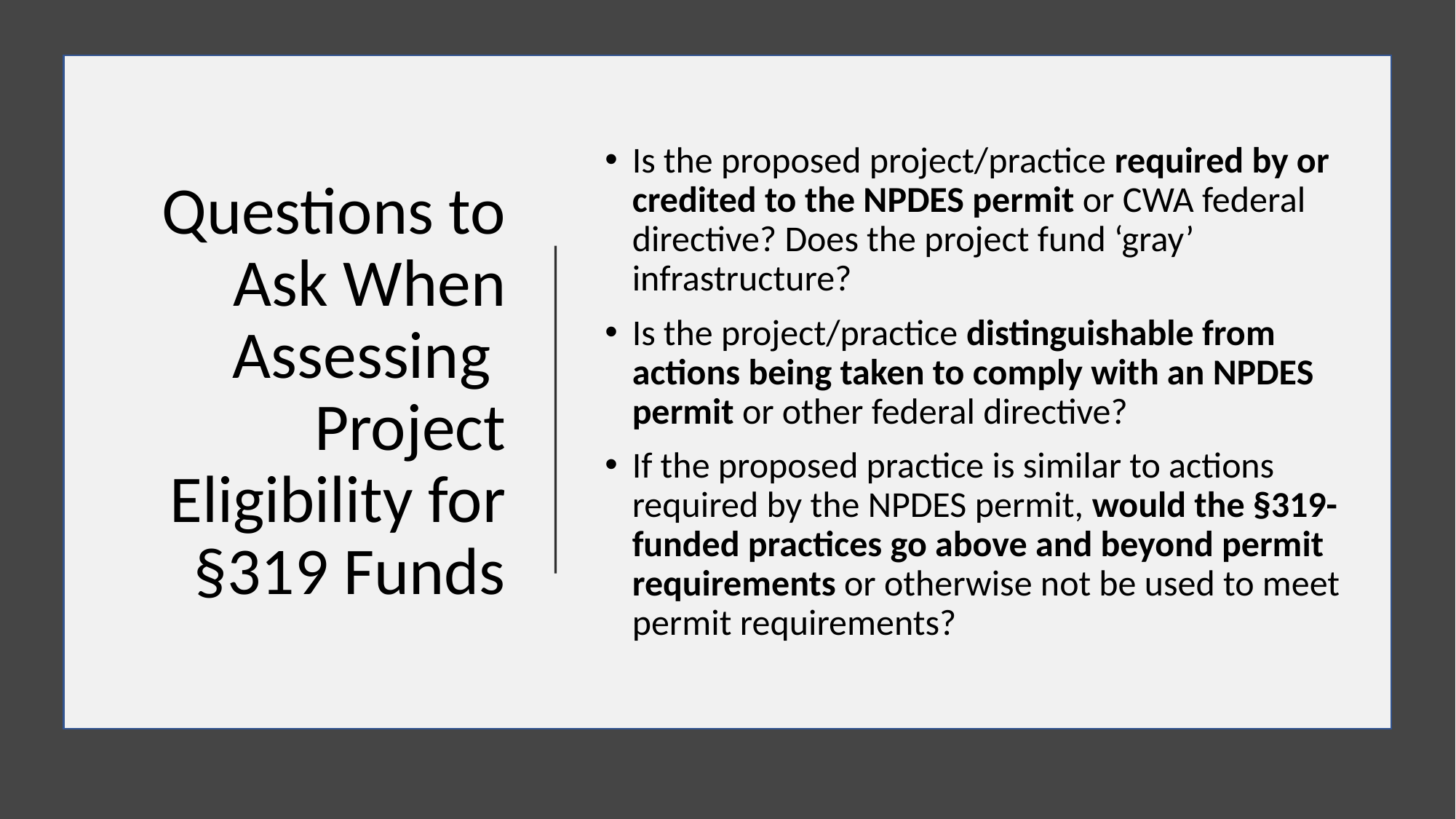

# Questions to Ask When Assessing  Project Eligibility for §319 Funds
Is the proposed project/practice required by or credited to the NPDES permit or CWA federal directive? Does the project fund ‘gray’ infrastructure?
Is the project/practice distinguishable from actions being taken to comply with an NPDES permit or other federal directive?
If the proposed practice is similar to actions required by the NPDES permit, would the §319-funded practices go above and beyond permit requirements or otherwise not be used to meet permit requirements?